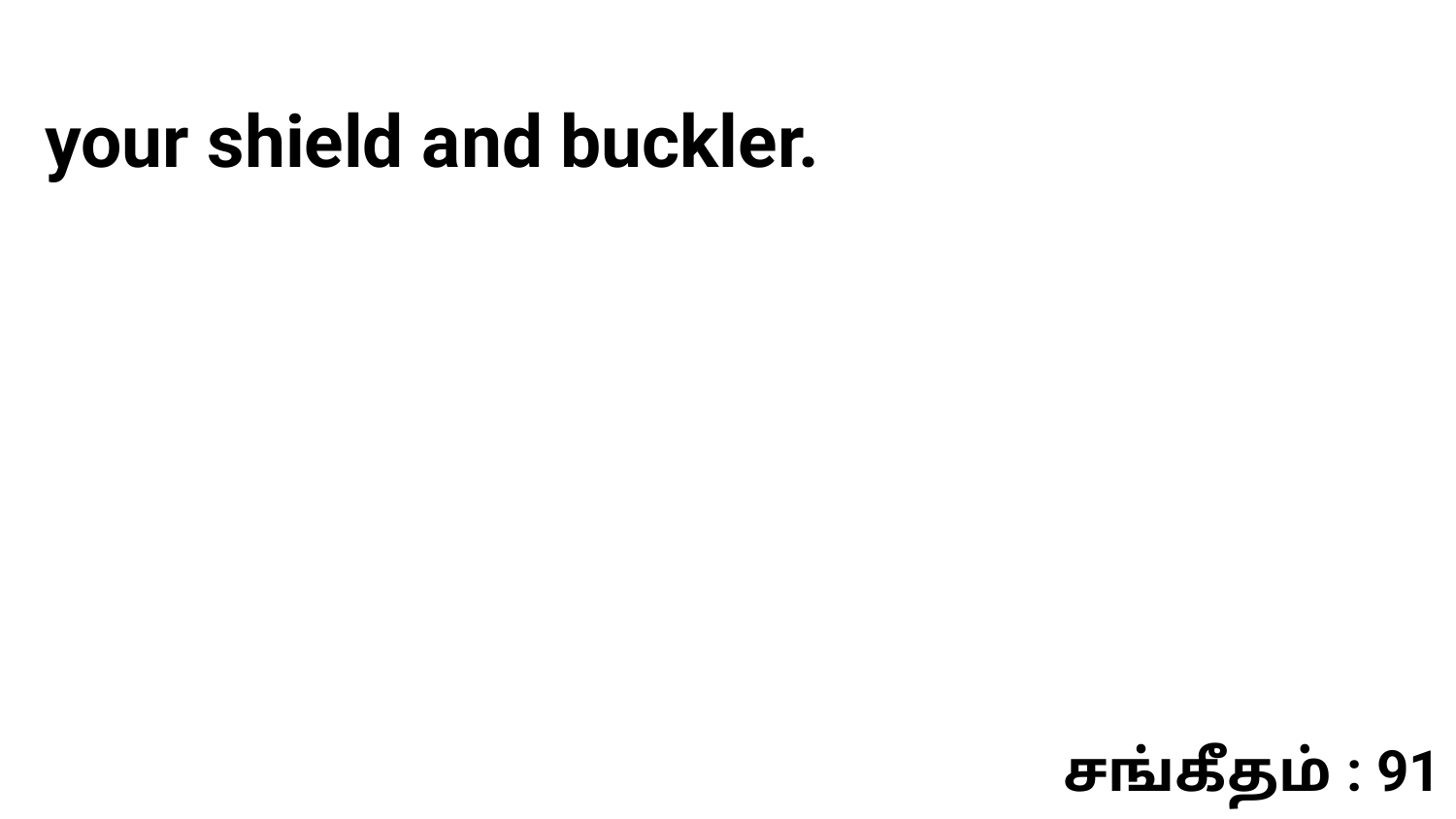

your shield and buckler.
சங்கீதம் : 91